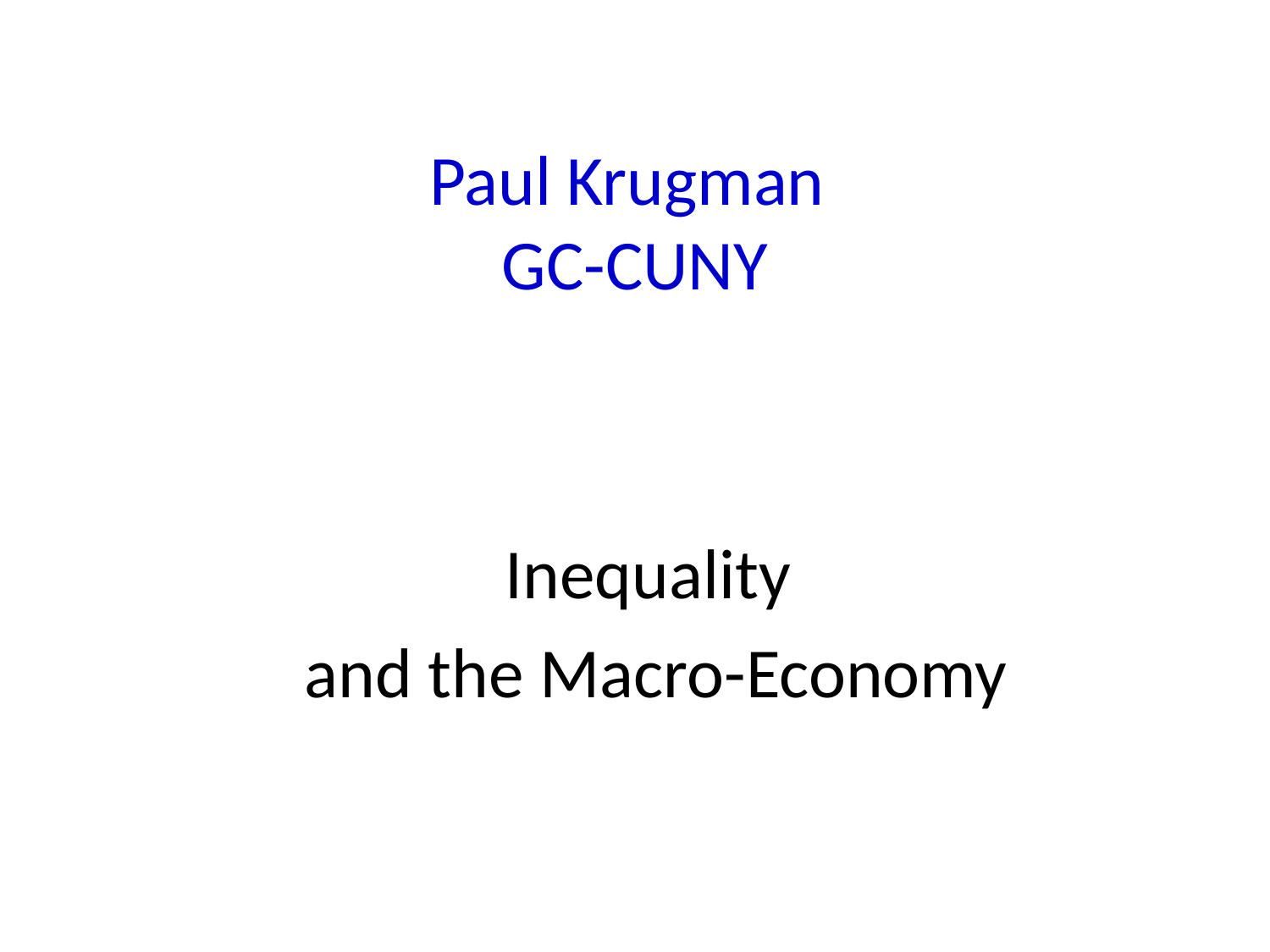

# Paul Krugman GC-CUNY

Inequality
and the Macro-Economy